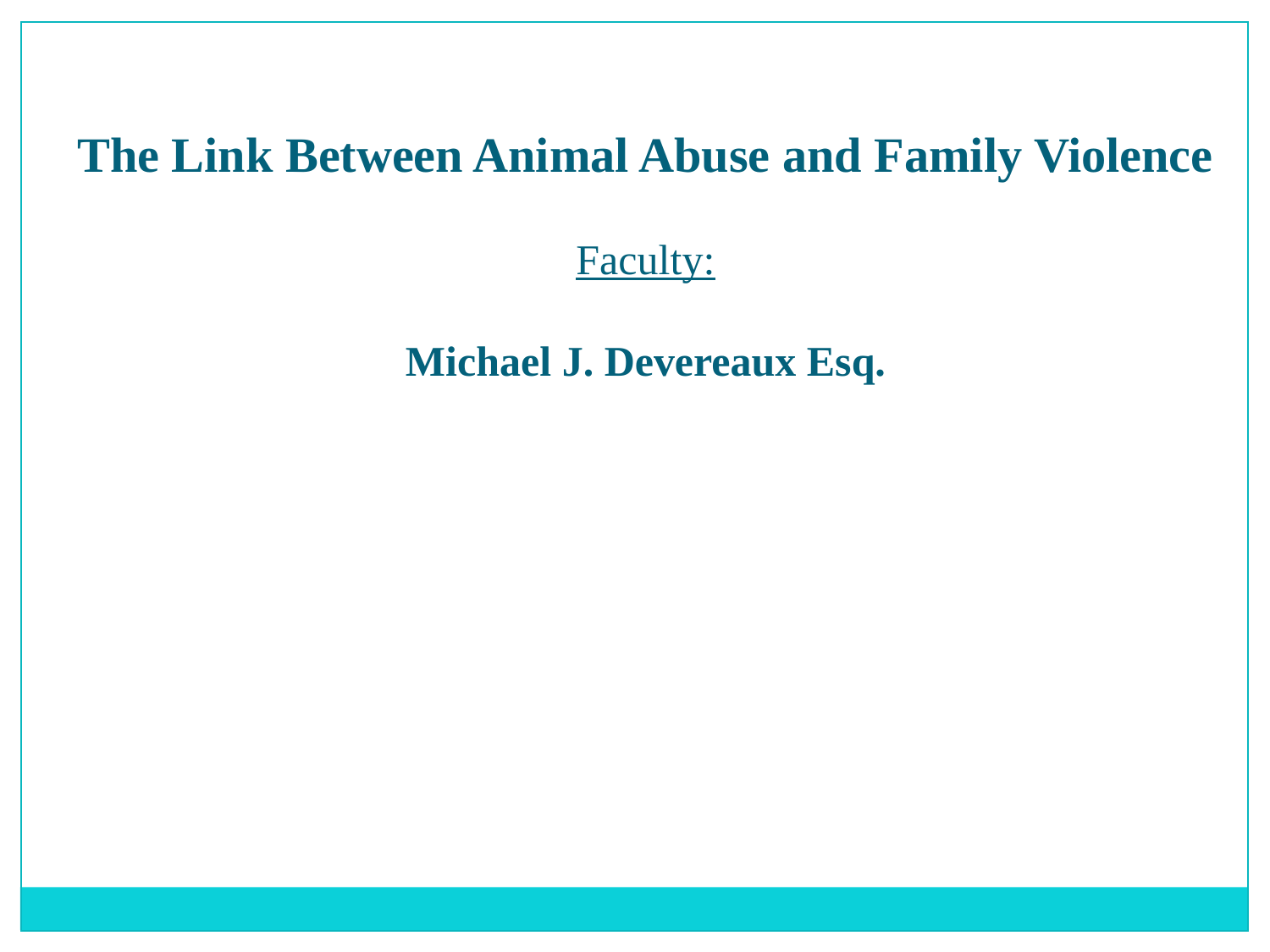

The Link Between Animal Abuse and Family Violence

Faculty:

Michael J. Devereaux Esq.